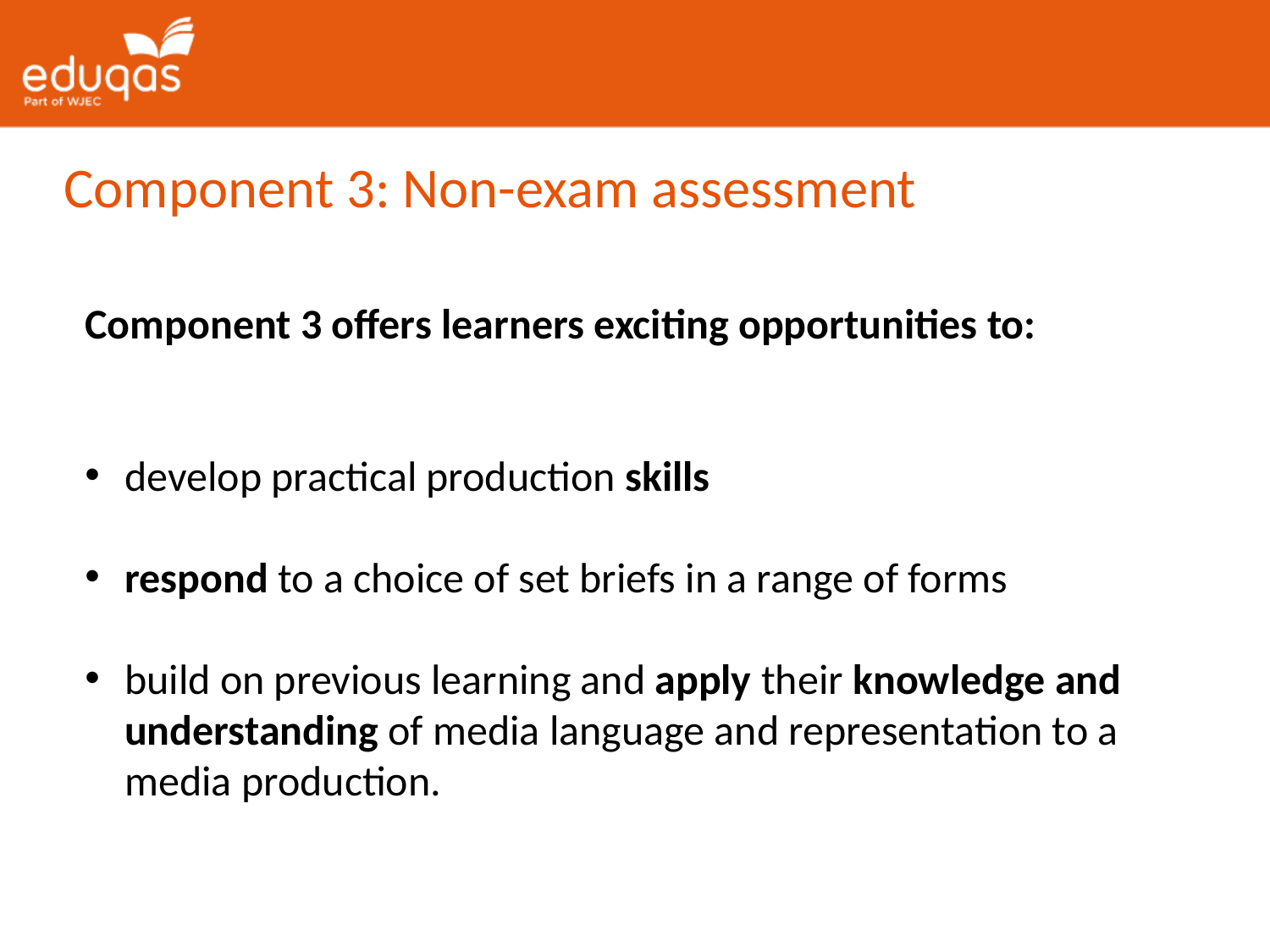

Component 3: Non-exam assessment
Component 3 offers learners exciting opportunities to:

develop practical production skills

respond to a choice of set briefs in a range of forms

build on previous learning and apply their knowledge and understanding of media language and representation to a media production.